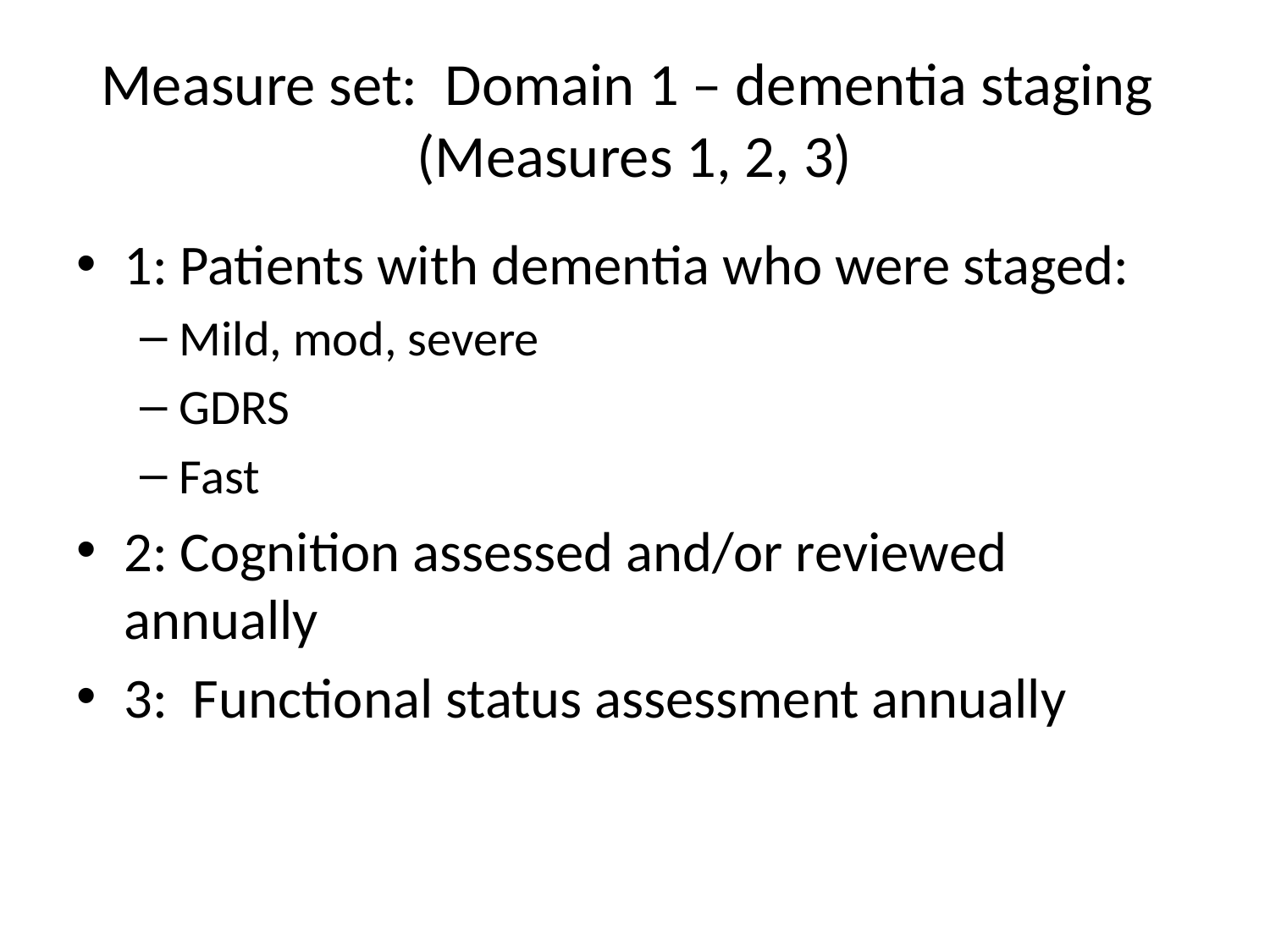

# Measure set:  Domain 1 – dementia staging  (Measures 1, 2, 3)
1: Patients with dementia who were staged:
Mild, mod, severe
GDRS
Fast
2: Cognition assessed and/or reviewed annually
3:  Functional status assessment annually